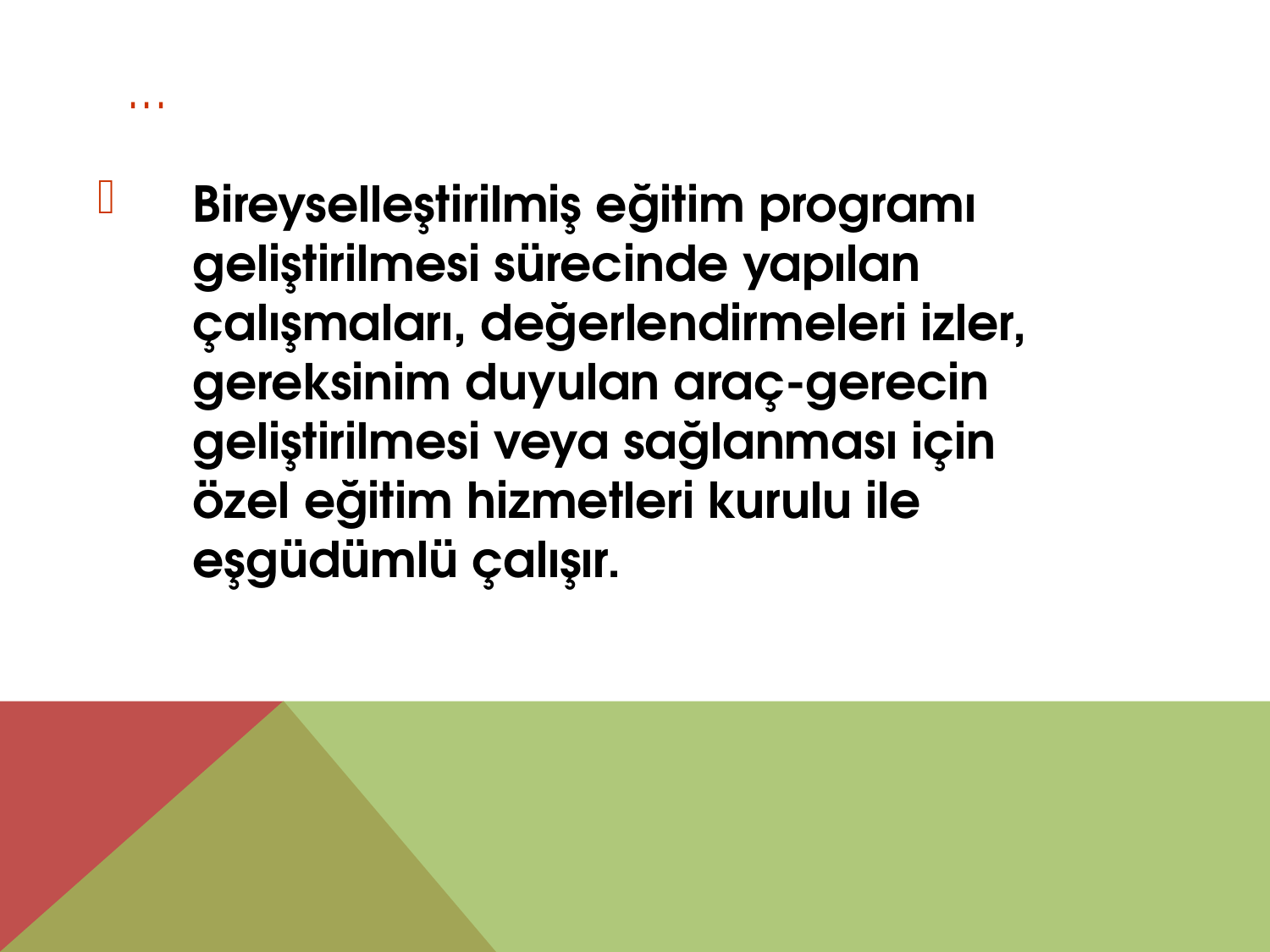

# ...
Bireyselleştirilmiş eğitim programı geliştirilmesi sürecinde yapılan çalışmaları, değerlendirmeleri izler, gereksinim duyulan araç-gerecin geliştirilmesi veya sağlanması için özel eğitim hizmetleri kurulu ile eşgüdümlü çalışır.